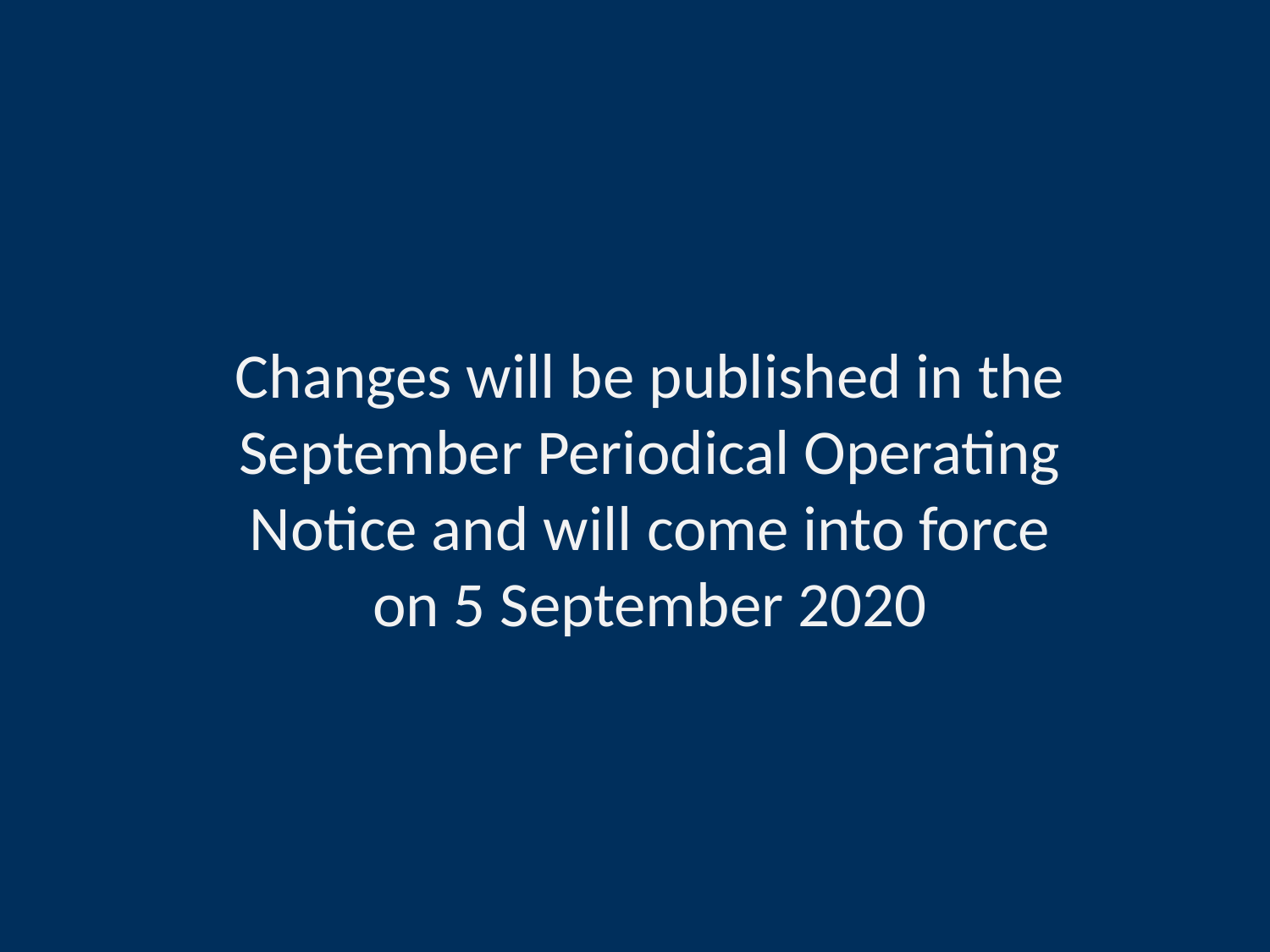

# About these
Use this style of slide when your content is just plain text.
Changing the text in the footer:
In the Ribbon, select View > Slide Master.
In the Slide Master tab scroll up to the Number 1 master slide.
You can change the footer text in here.
When you have finished change your Presentation View to Normal.
Changes will be published in the September Periodical Operating Notice and will come into force on 5 September 2020